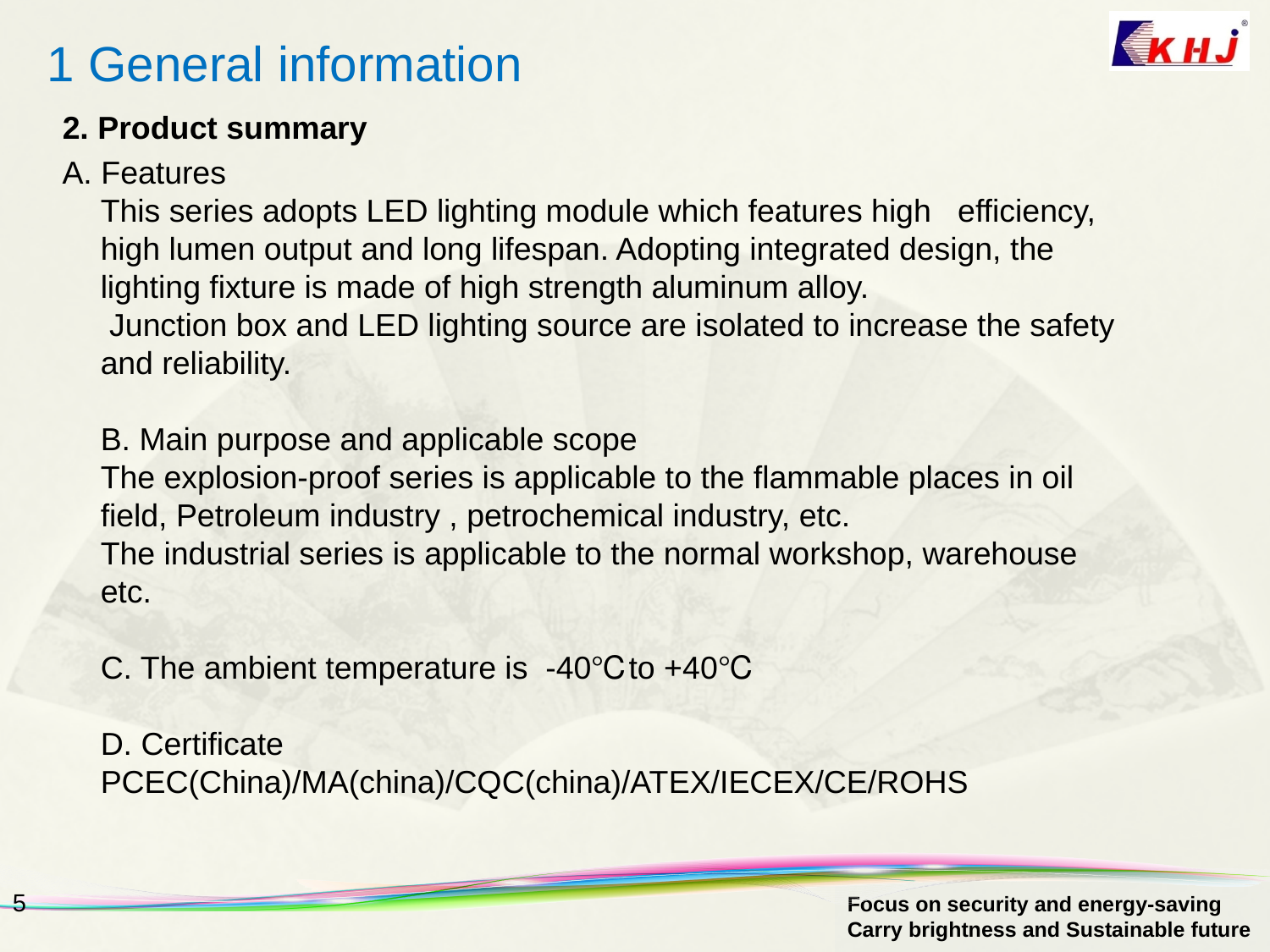

2. Product summary
A. Features
This series adopts LED lighting module which features high   efficiency, high lumen output and long lifespan. Adopting integrated design, the lighting fixture is made of high strength aluminum alloy.
 Junction box and LED lighting source are isolated to increase the safety and reliability.

B. Main purpose and applicable scope
The explosion-proof series is applicable to the flammable places in oil field, Petroleum industry , petrochemical industry, etc.
The industrial series is applicable to the normal workshop, warehouse etc.

C. The ambient temperature is  -40℃to +40℃

D. Certificate
PCEC(China)/MA(china)/CQC(china)/ATEX/IECEX/CE/ROHS
5